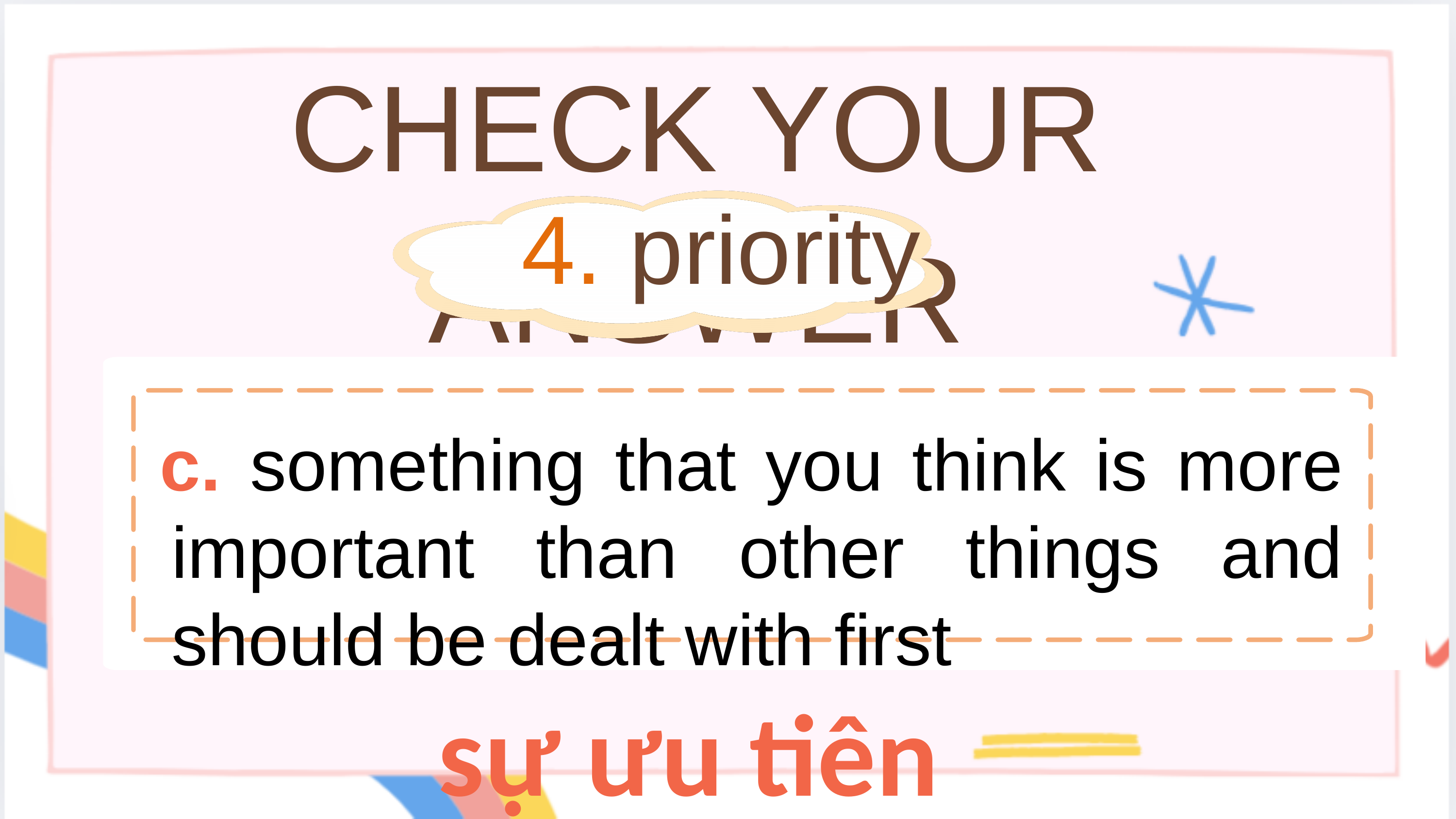

CHECK YOUR ANSWER

4. priority

c. something that you think is more important than other things and should be dealt with first
sự ưu tiên